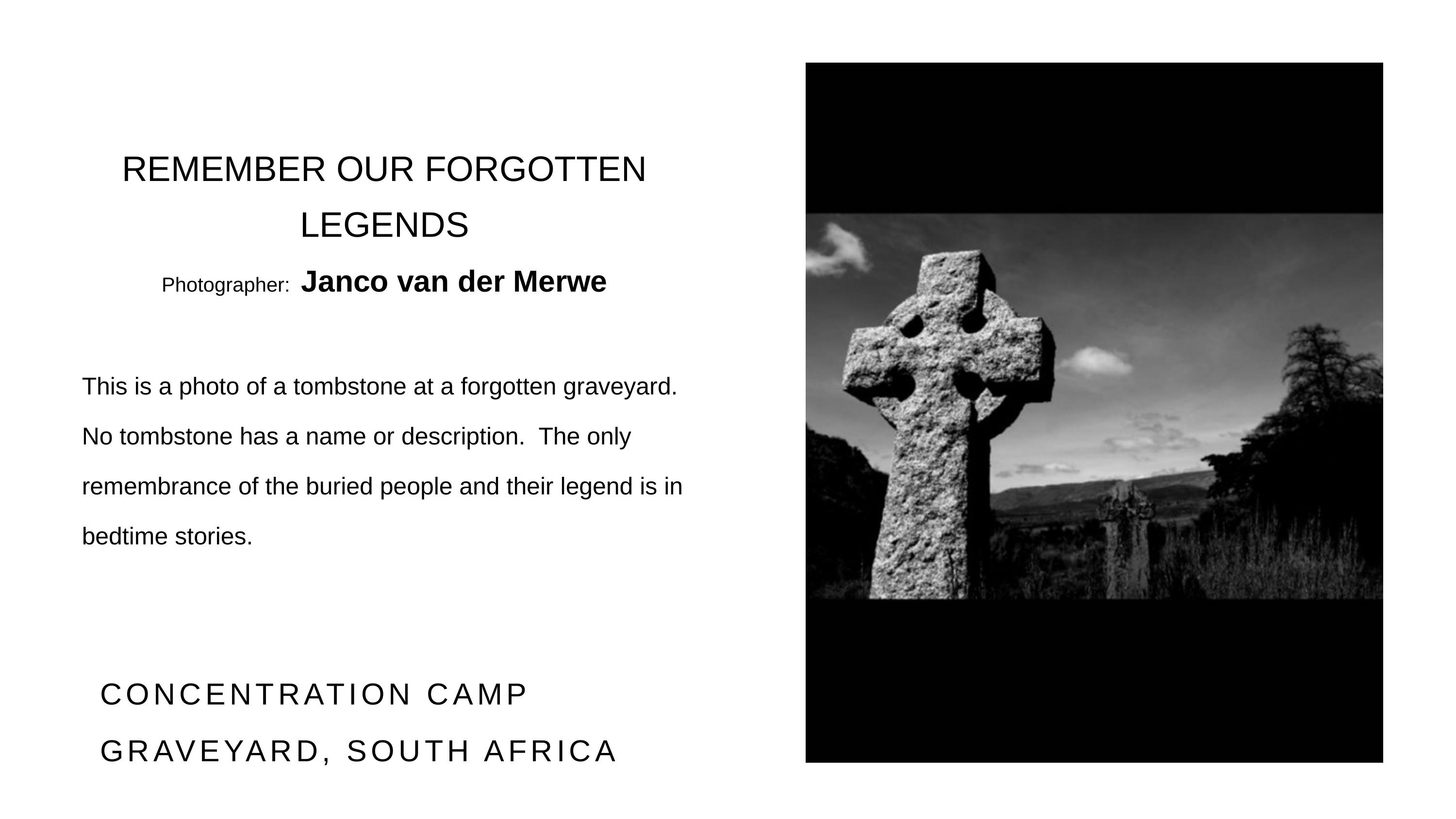

REMEMBER OUR FORGOTTEN LEGENDS
Photographer: Janco van der Merwe

This is a photo of a tombstone at a forgotten graveyard.  No tombstone has a name or description.  The only remembrance of the buried people and their legend is in bedtime stories.
CONCENTRATION CAMP GRAVEYARD, SOUTH AFRICA